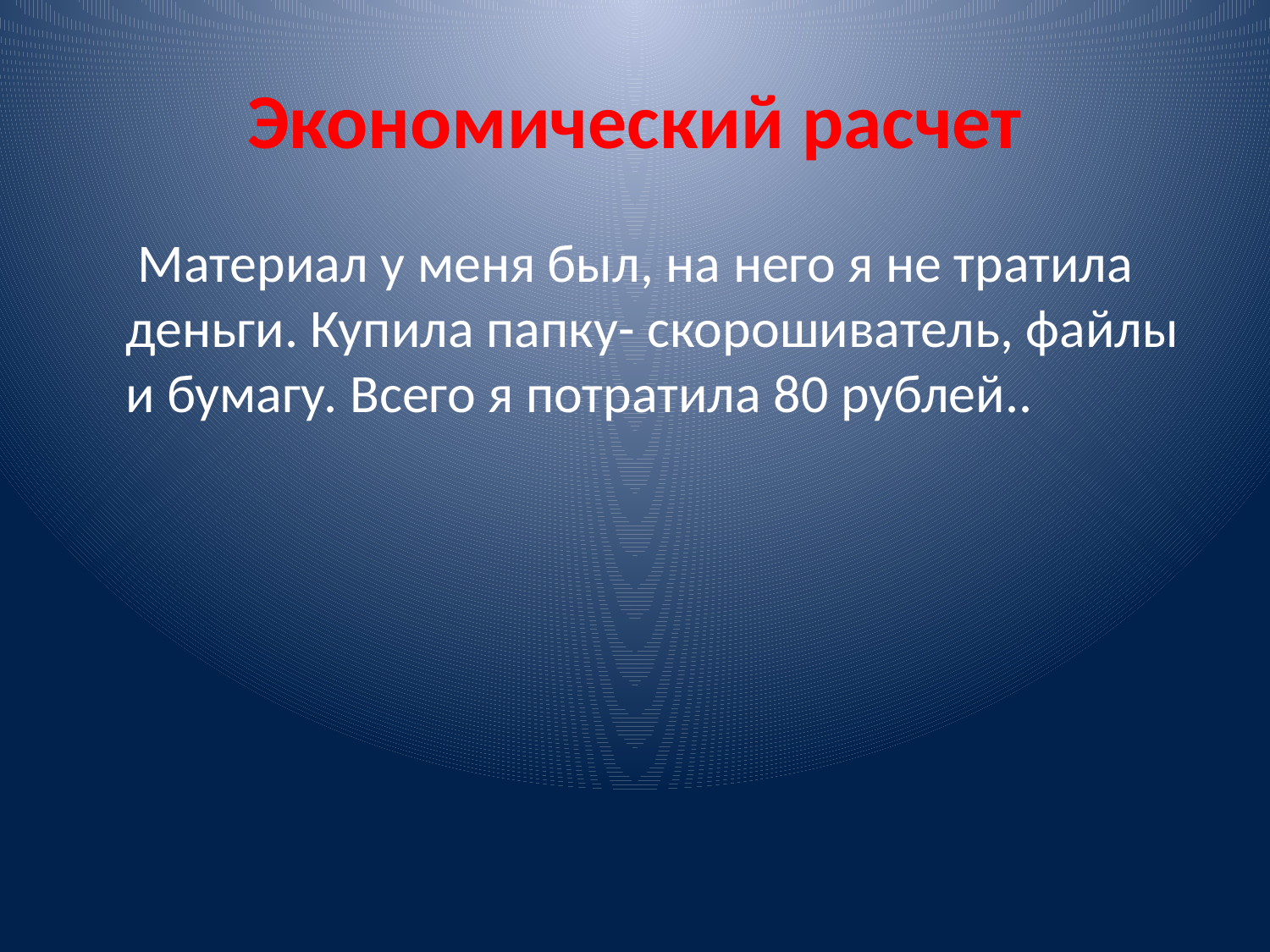

# Экономический расчет
     Материал у меня был, на него я не тратила деньги. Купила папку- скорошиватель, файлы и бумагу. Всего я потратила 80 рублей..